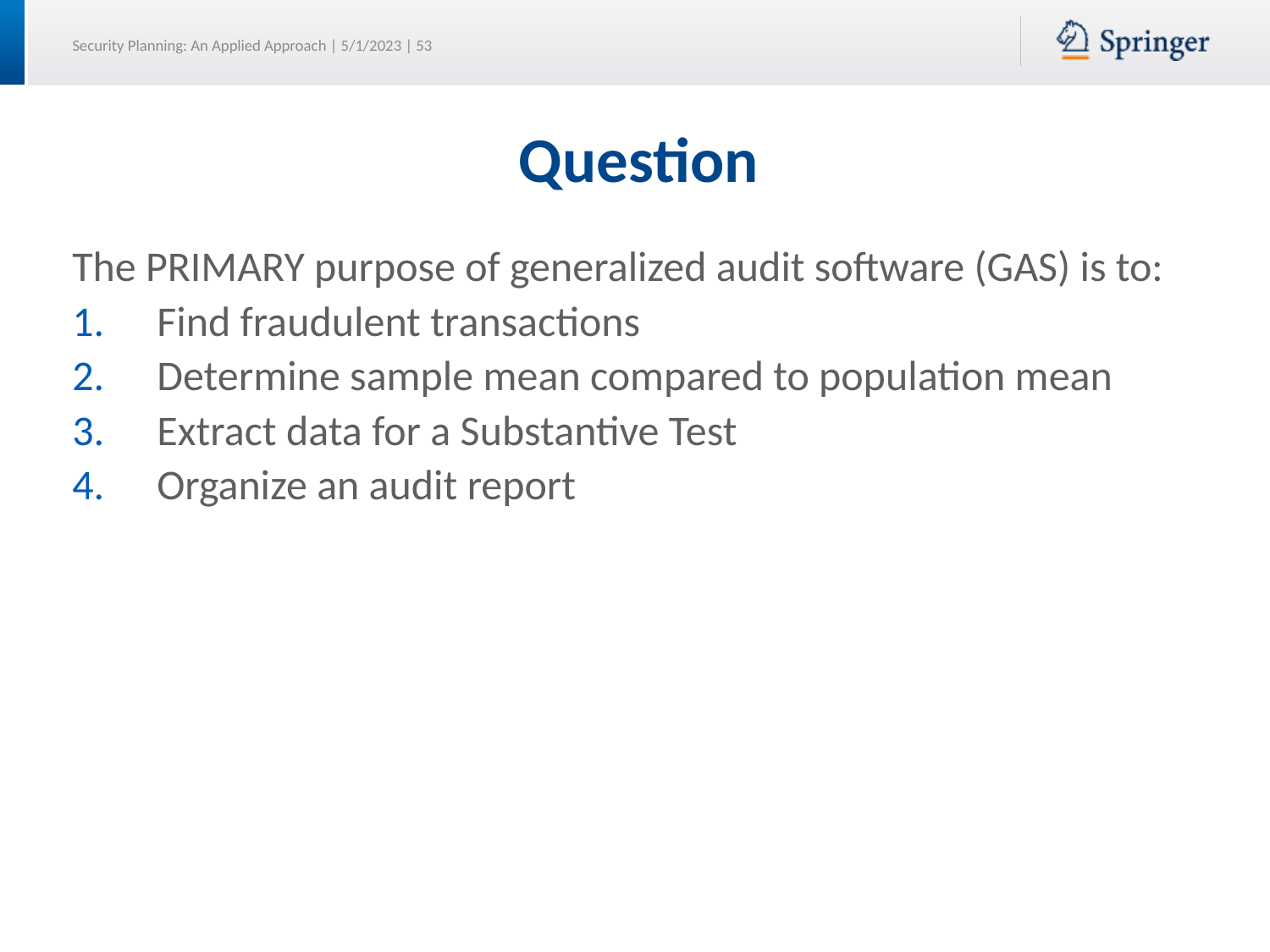

# Question
The PRIMARY purpose of generalized audit software (GAS) is to:
Find fraudulent transactions
Determine sample mean compared to population mean
Extract data for a Substantive Test
Organize an audit report